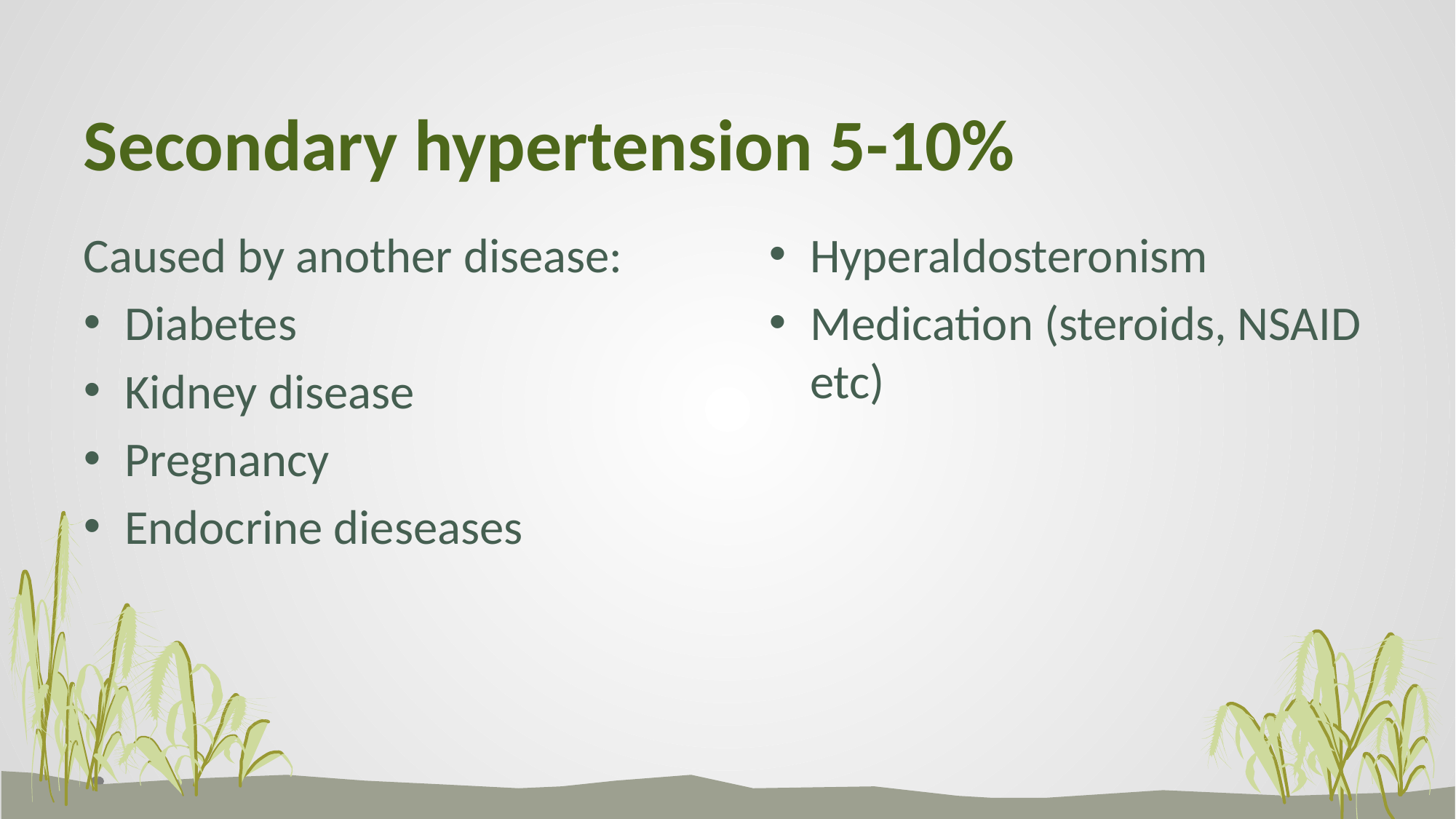

# Secondary hypertension 5-10%
Caused by another disease:
Diabetes
Kidney disease
Pregnancy
Endocrine dieseases
Hyperaldosteronism
Medication (steroids, NSAID etc)